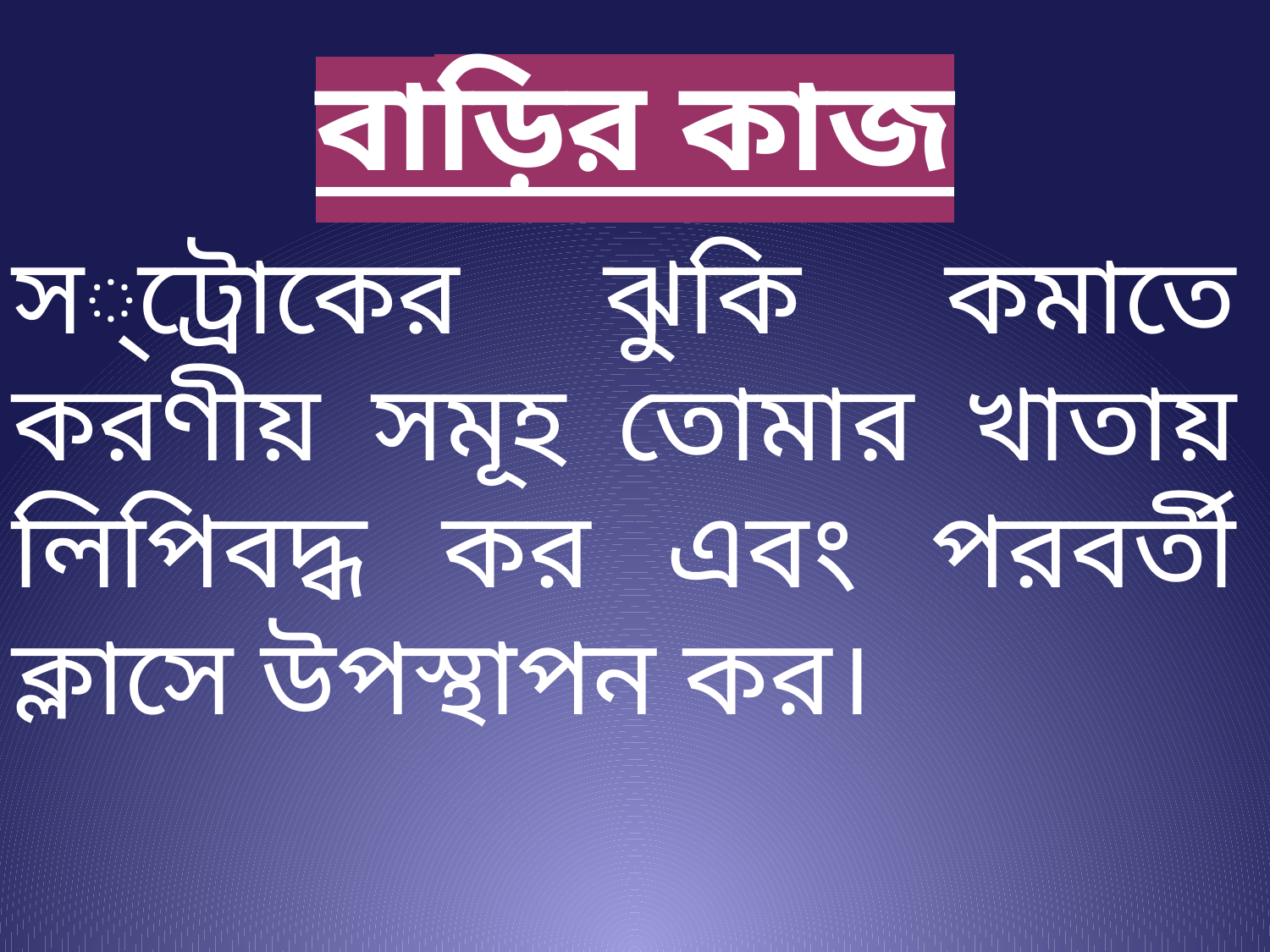

# বাড়ির কাজ
স্ট্রোকের ঝুকি কমাতে করণীয় সমূহ তোমার খাতায় লিপিবদ্ধ কর এবং পরবর্তী ক্লাসে উপস্থাপন কর।